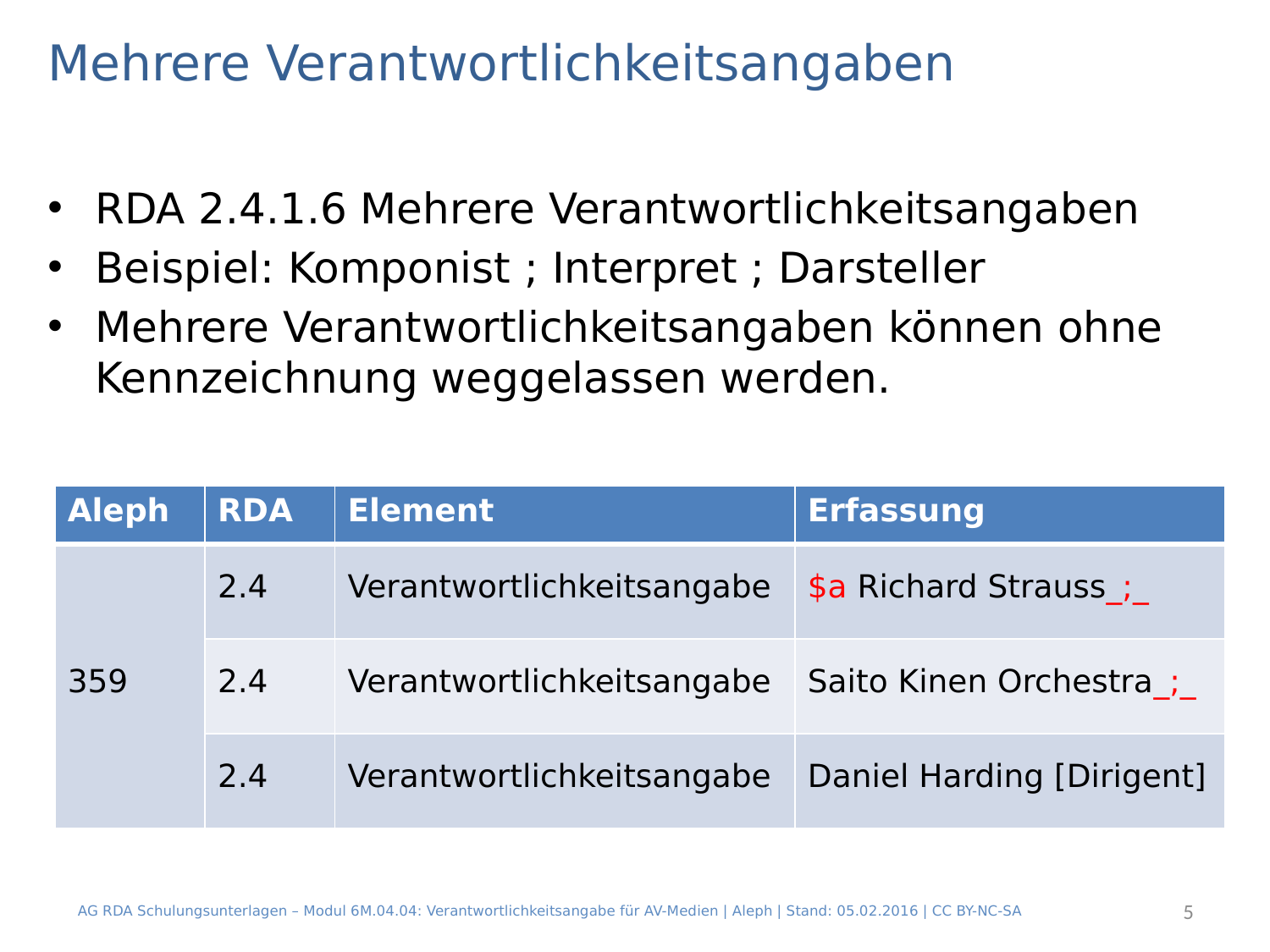

# Mehrere Verantwortlichkeitsangaben

RDA 2.4.1.6 Mehrere Verantwortlichkeitsangaben
Beispiel: Komponist ; Interpret ; Darsteller
Mehrere Verantwortlichkeitsangaben können ohne Kennzeichnung weggelassen werden.

| Aleph | RDA | Element | Erfassung |
| --- | --- | --- | --- |
| 359 | 2.4 | Verantwortlichkeitsangabe | $a Richard Strauss\_;\_ |
|  | 2.4 | Verantwortlichkeitsangabe | Saito Kinen Orchestra\_;\_ |
|  | 2.4 | Verantwortlichkeitsangabe | Daniel Harding [Dirigent] |
AG RDA Schulungsunterlagen – Modul 6M.04.04: Verantwortlichkeitsangabe für AV-Medien | Aleph | Stand: 05.02.2016 | CC BY-NC-SA
5